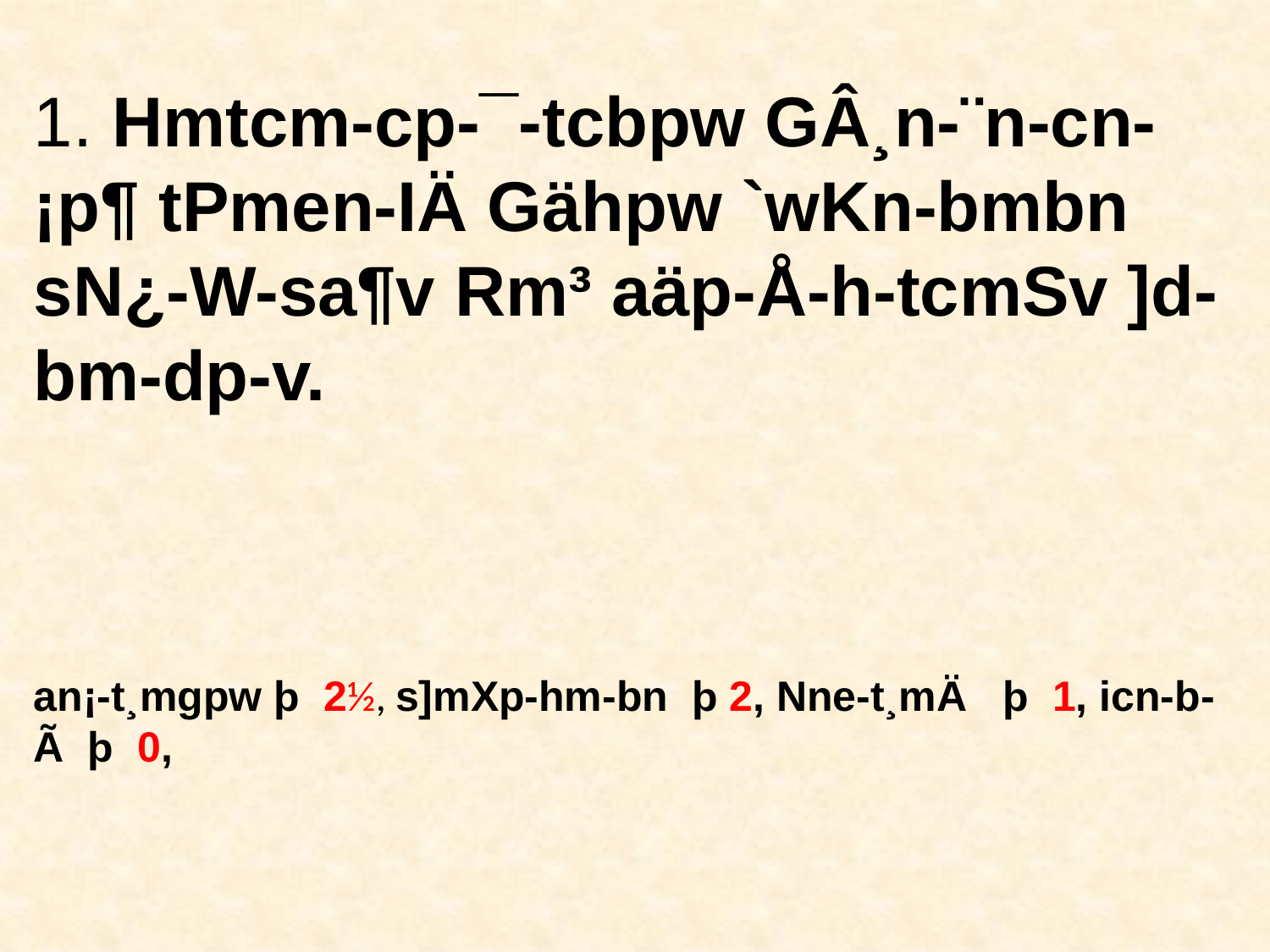

# 1. Hmtcm-cp-¯-tcbpw GÂ¸n-¨n-cn-¡p¶ tPmen-IÄ Gähpw `wKn-bmbn sN¿-W-sa¶v Rm³ aäp-Å-h-tcmSv ]d-bm-dp-­v. an¡-t¸mgpw þ  2½, s]mXp-hm-bn  þ 2, Nne-t¸mÄ   þ  1, icn-b-Ã  þ  0,